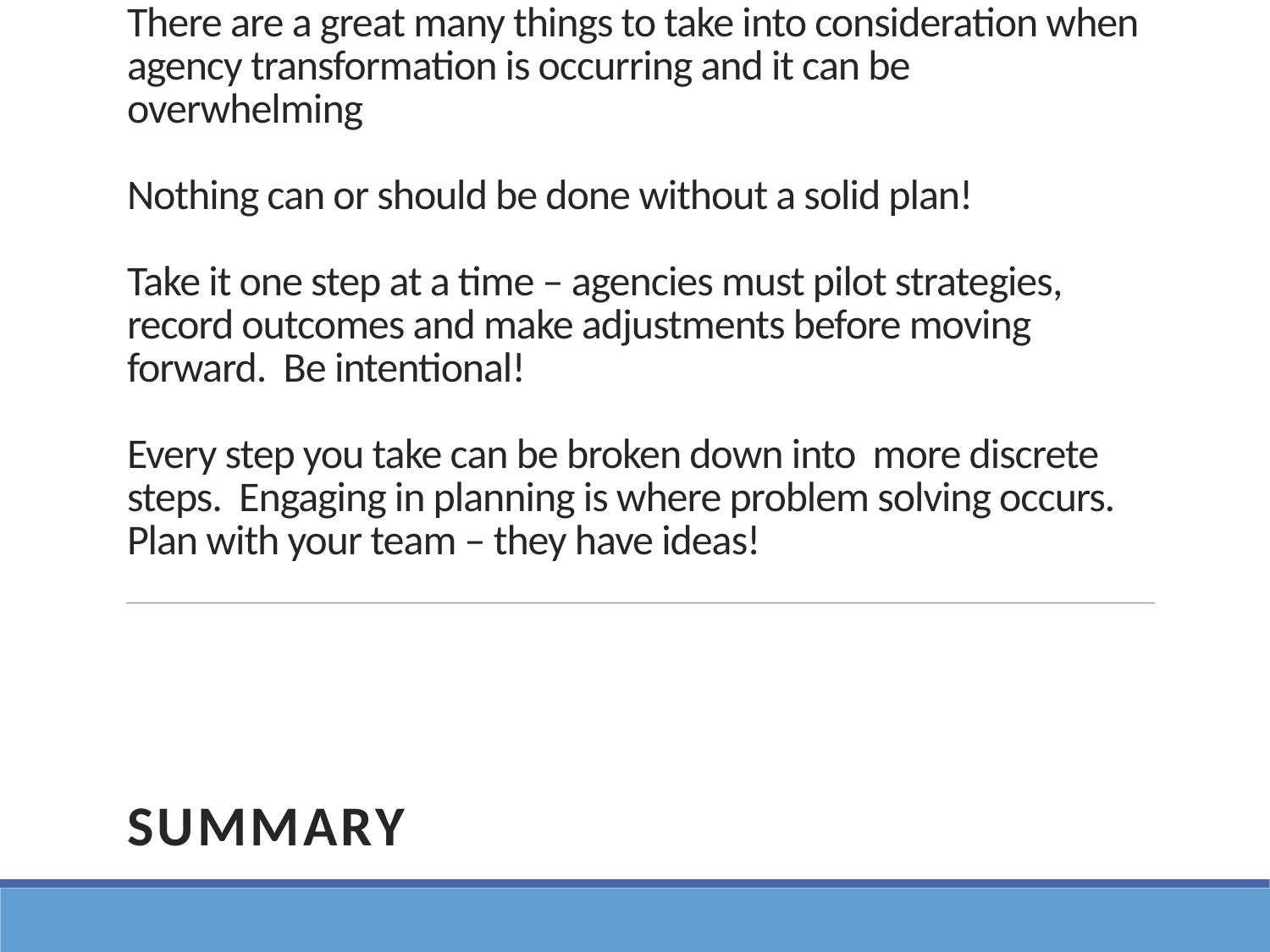

# There are a great many things to take into consideration when agency transformation is occurring and it can be overwhelming Nothing can or should be done without a solid plan! Take it one step at a time – agencies must pilot strategies, record outcomes and make adjustments before moving forward.  Be intentional! Every step you take can be broken down into  more discrete steps.  Engaging in planning is where problem solving occurs. Plan with your team – they have ideas!

Summary